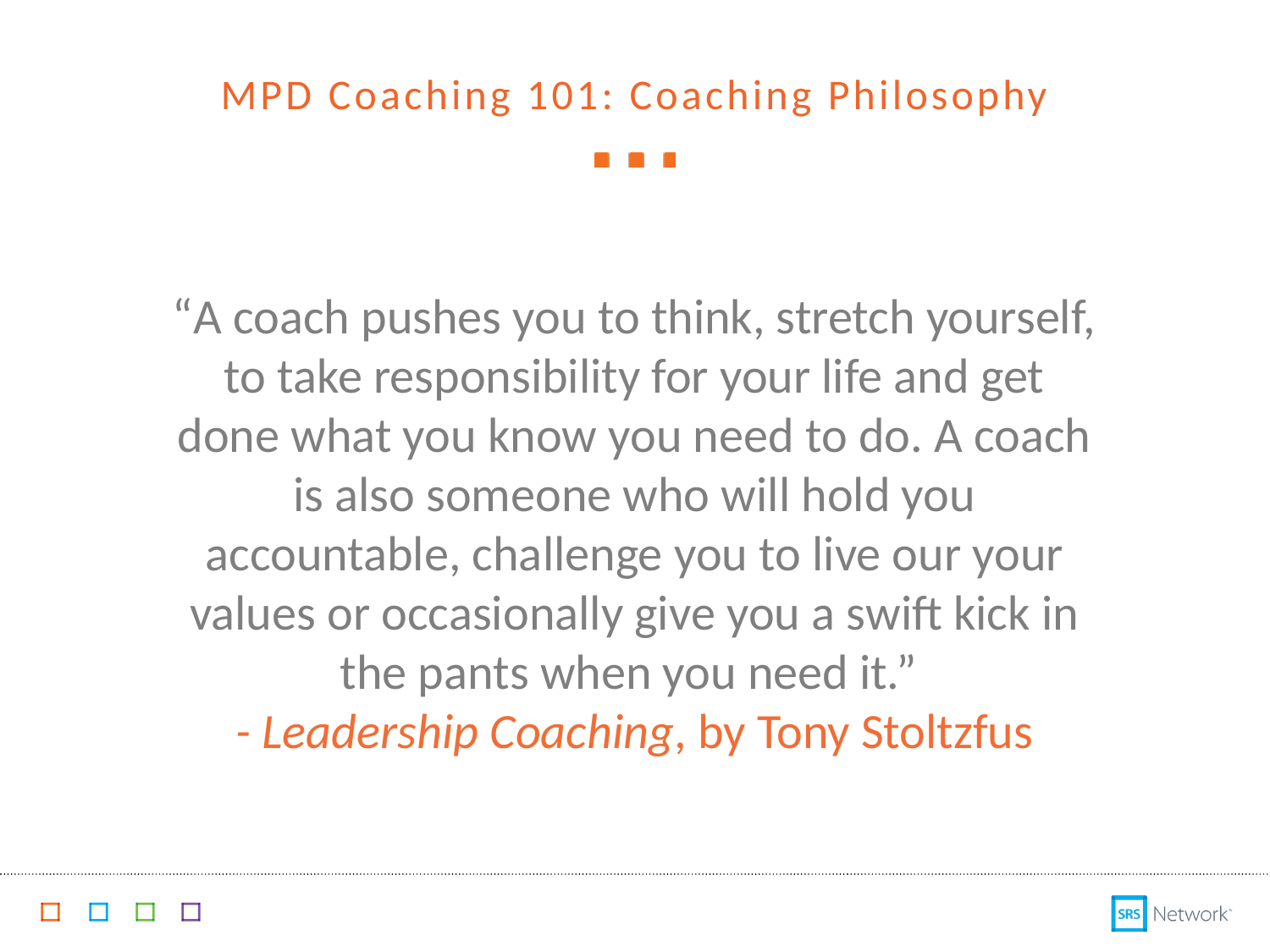

MPD Coaching 101: Coaching Philosophy
“A coach pushes you to think, stretch yourself, to take responsibility for your life and get done what you know you need to do. A coach is also someone who will hold you accountable, challenge you to live our your values or occasionally give you a swift kick in the pants when you need it.”
- Leadership Coaching, by Tony Stoltzfus